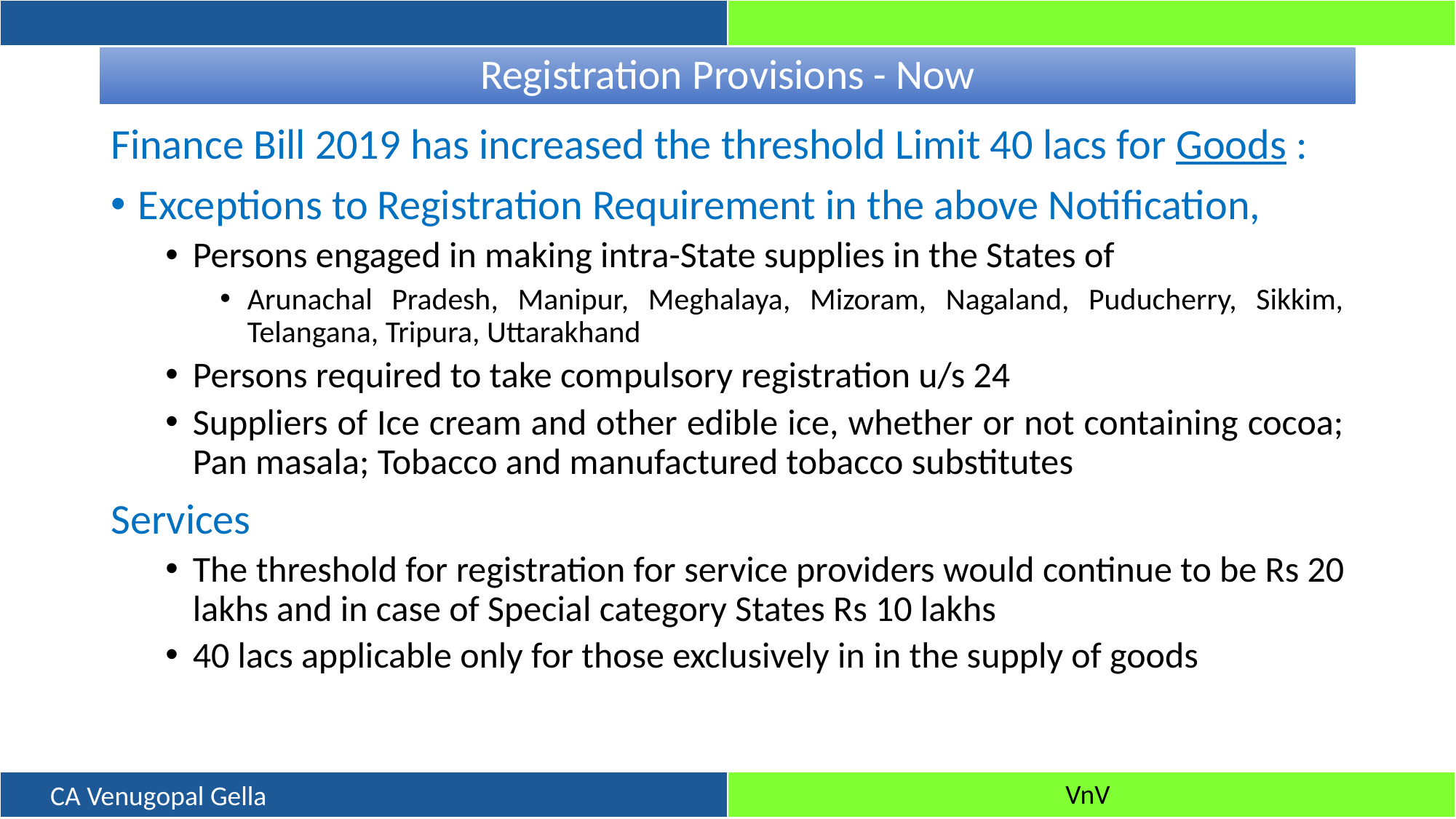

# Registration Provisions - Now
Finance Bill 2019 has increased the threshold Limit 40 lacs for Goods :
Exceptions to Registration Requirement in the above Notification,
Persons engaged in making intra-State supplies in the States of
Arunachal Pradesh, Manipur, Meghalaya, Mizoram, Nagaland, Puducherry, Sikkim, Telangana, Tripura, Uttarakhand
Persons required to take compulsory registration u/s 24
Suppliers of Ice cream and other edible ice, whether or not containing cocoa; Pan masala; Tobacco and manufactured tobacco substitutes
Services
The threshold for registration for service providers would continue to be Rs 20 lakhs and in case of Special category States Rs 10 lakhs
40 lacs applicable only for those exclusively in in the supply of goods